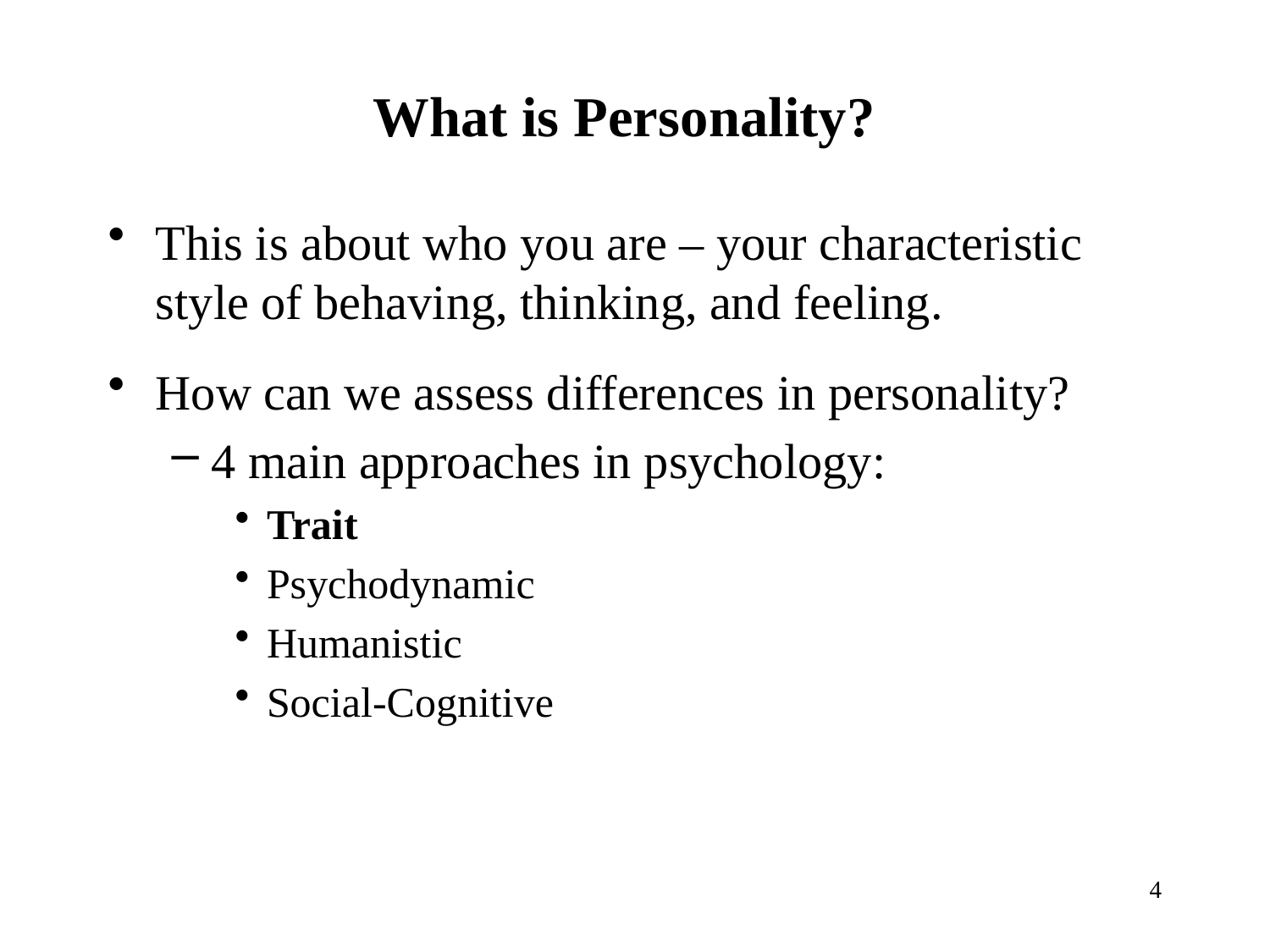

# What is Personality?
This is about who you are – your characteristic style of behaving, thinking, and feeling.
How can we assess differences in personality?
4 main approaches in psychology:
Trait
Psychodynamic
Humanistic
Social-Cognitive

4